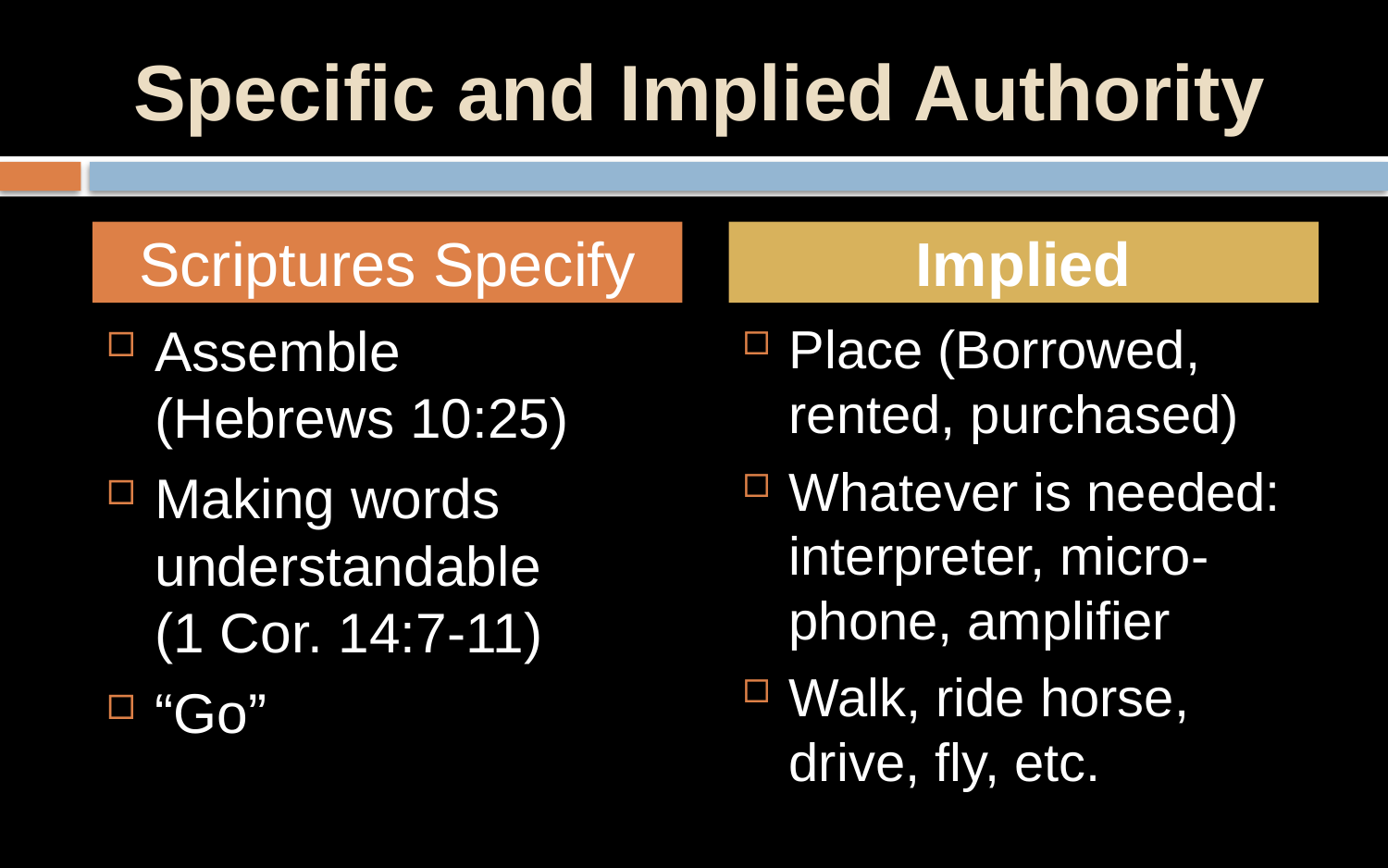

# Specific and Implied Authority
Scriptures Specify
Implied
Assemble  (Hebrews 10:25)
Making words understandable      (1 Cor. 14:7-11)
“Go”

Place (Borrowed, rented, purchased)
Whatever is needed: interpreter, micro-phone, amplifier
Walk, ride horse, drive, fly, etc.